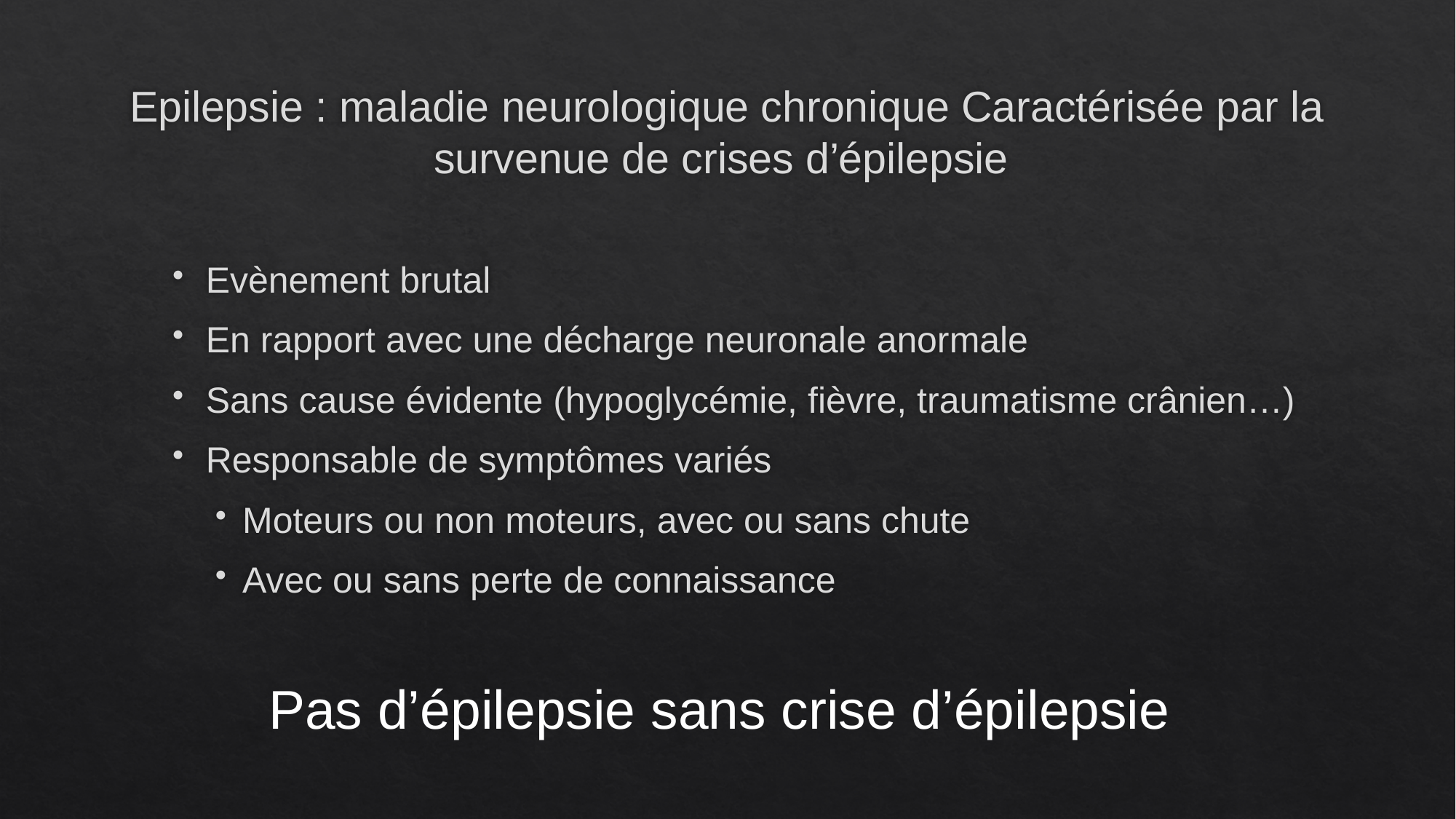

# Epilepsie : maladie neurologique chronique Caractérisée par la survenue de crises d’épilepsie

Evènement brutal
En rapport avec une décharge neuronale anormale
Sans cause évidente (hypoglycémie, fièvre, traumatisme crânien…)
Responsable de symptômes variés
Moteurs ou non moteurs, avec ou sans chute
Avec ou sans perte de connaissance

Pas d’épilepsie sans crise d’épilepsie